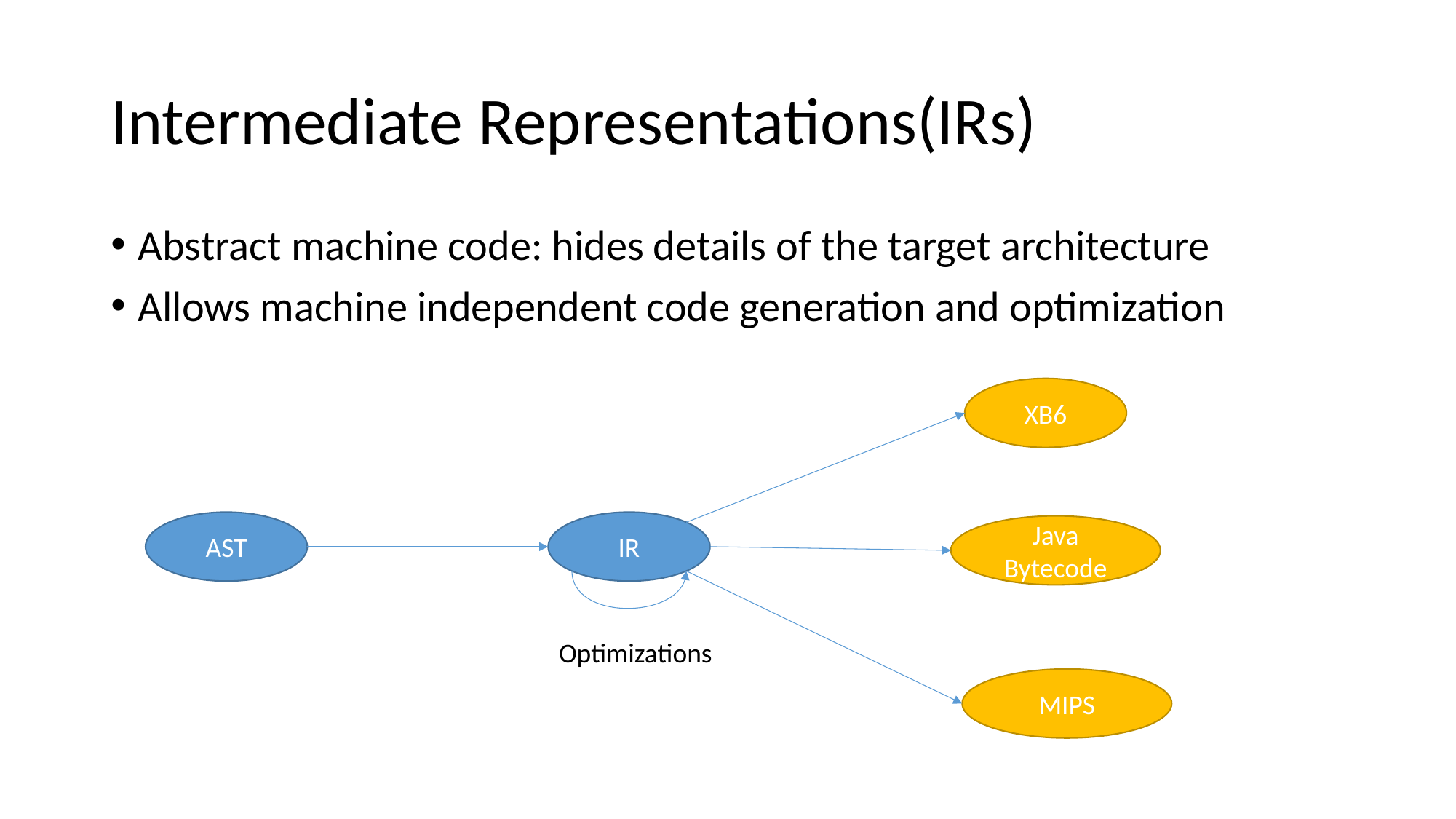

# Intermediate Representations(IRs)
Abstract machine code: hides details of the target architecture
Allows machine independent code generation and optimization
XB6
AST
IR
Java Bytecode
Optimizations
MIPS